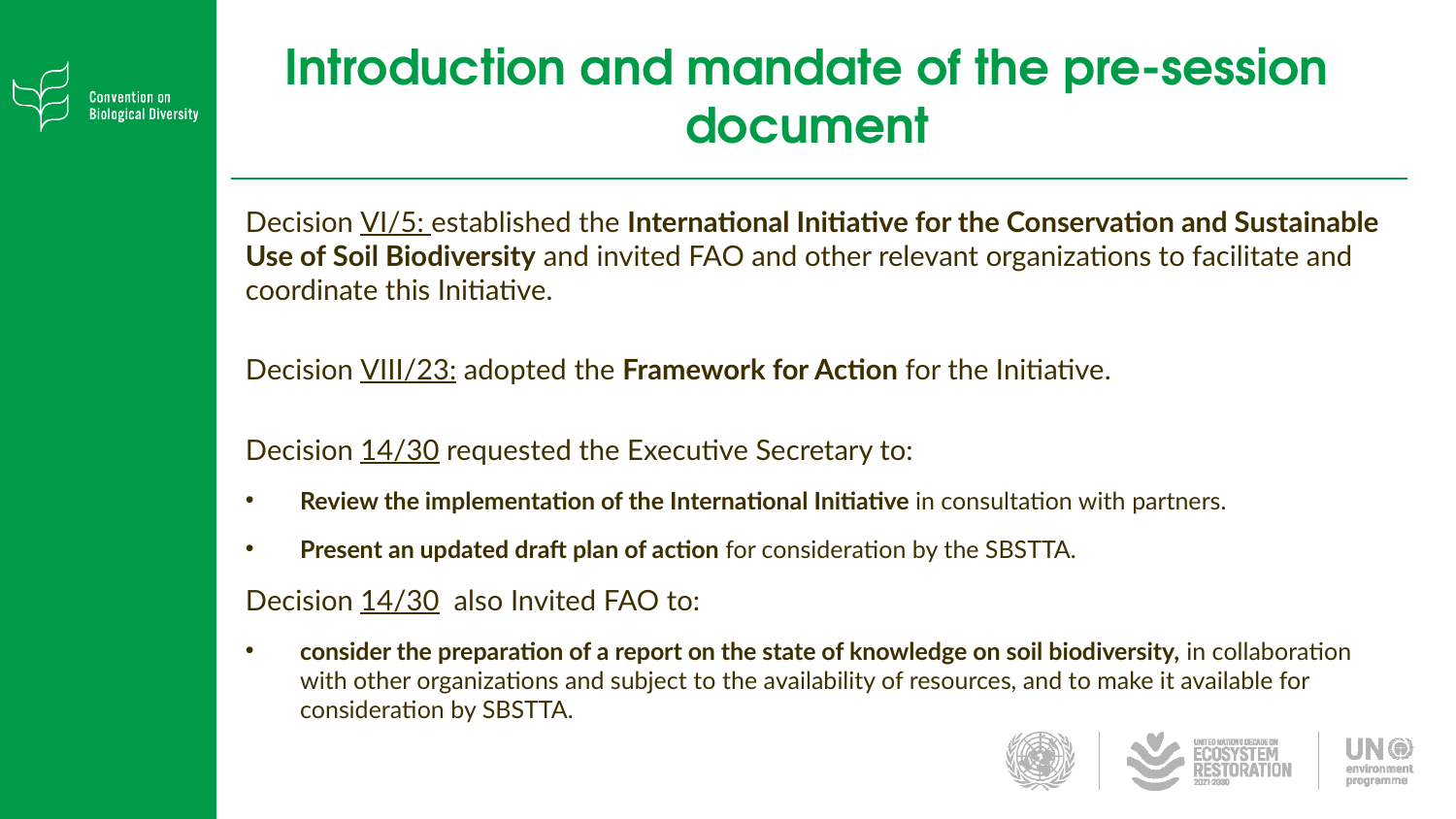

# Introduction and mandate of the pre-session document
Decision VI/5: established the International Initiative for the Conservation and Sustainable Use of Soil Biodiversity and invited FAO and other relevant organizations to facilitate and coordinate this Initiative.

Decision VIII/23: adopted the Framework for Action for the Initiative.

Decision 14/30 requested the Executive Secretary to:
Review the implementation of the International Initiative in consultation with partners.
Present an updated draft plan of action for consideration by the SBSTTA.
Decision 14/30  also Invited FAO to:
consider the preparation of a report on the state of knowledge on soil biodiversity, in collaboration with other organizations and subject to the availability of resources, and to make it available for consideration by SBSTTA.